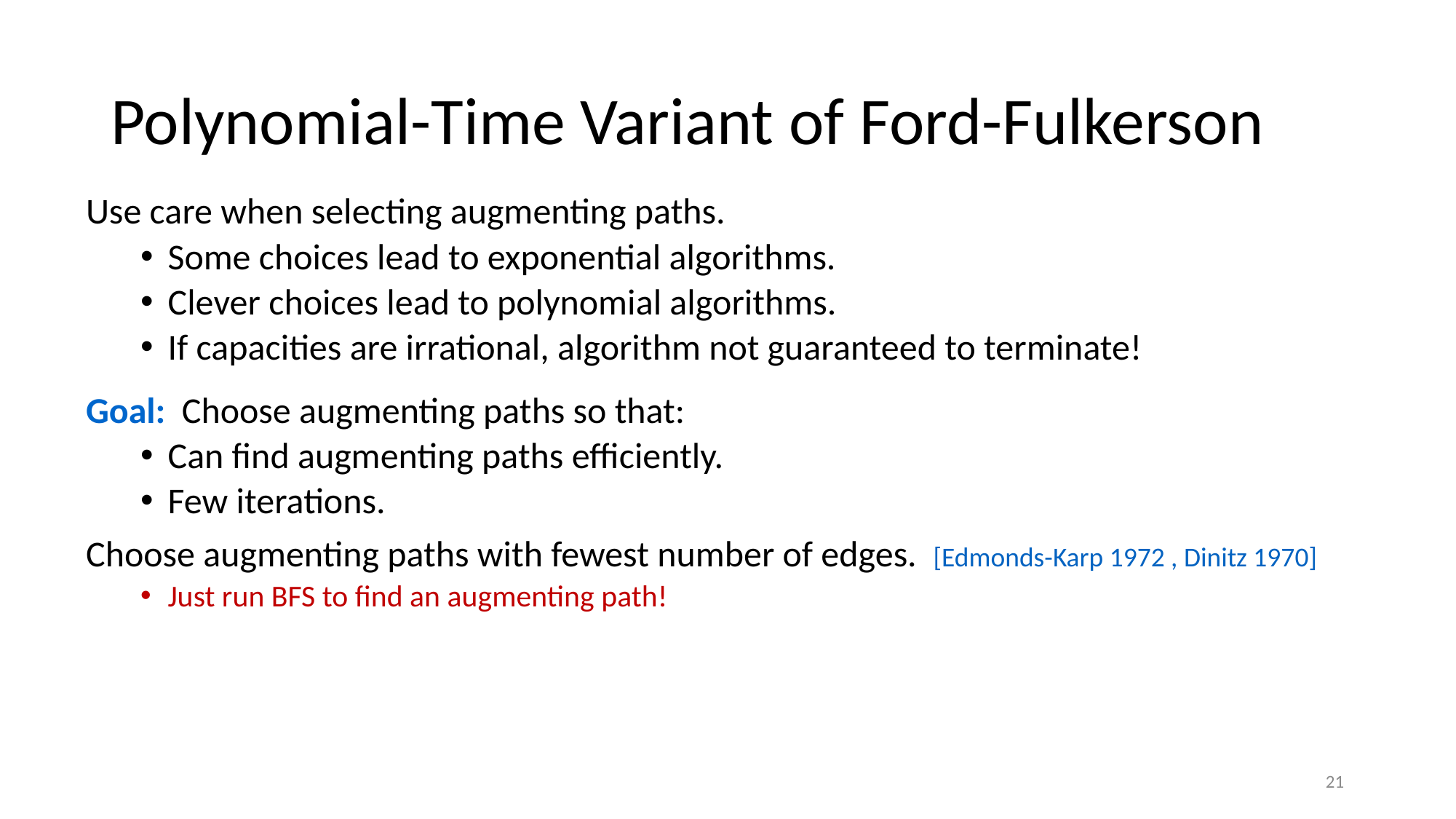

# Polynomial-Time Variant of Ford-Fulkerson
Use care when selecting augmenting paths.
Some choices lead to exponential algorithms.
Clever choices lead to polynomial algorithms.
If capacities are irrational, algorithm not guaranteed to terminate!

Goal:  Choose augmenting paths so that:
Can find augmenting paths efficiently.
Few iterations.

Choose augmenting paths with fewest number of edges.  [Edmonds-Karp 1972 , Dinitz 1970]
Just run BFS to find an augmenting path!

21